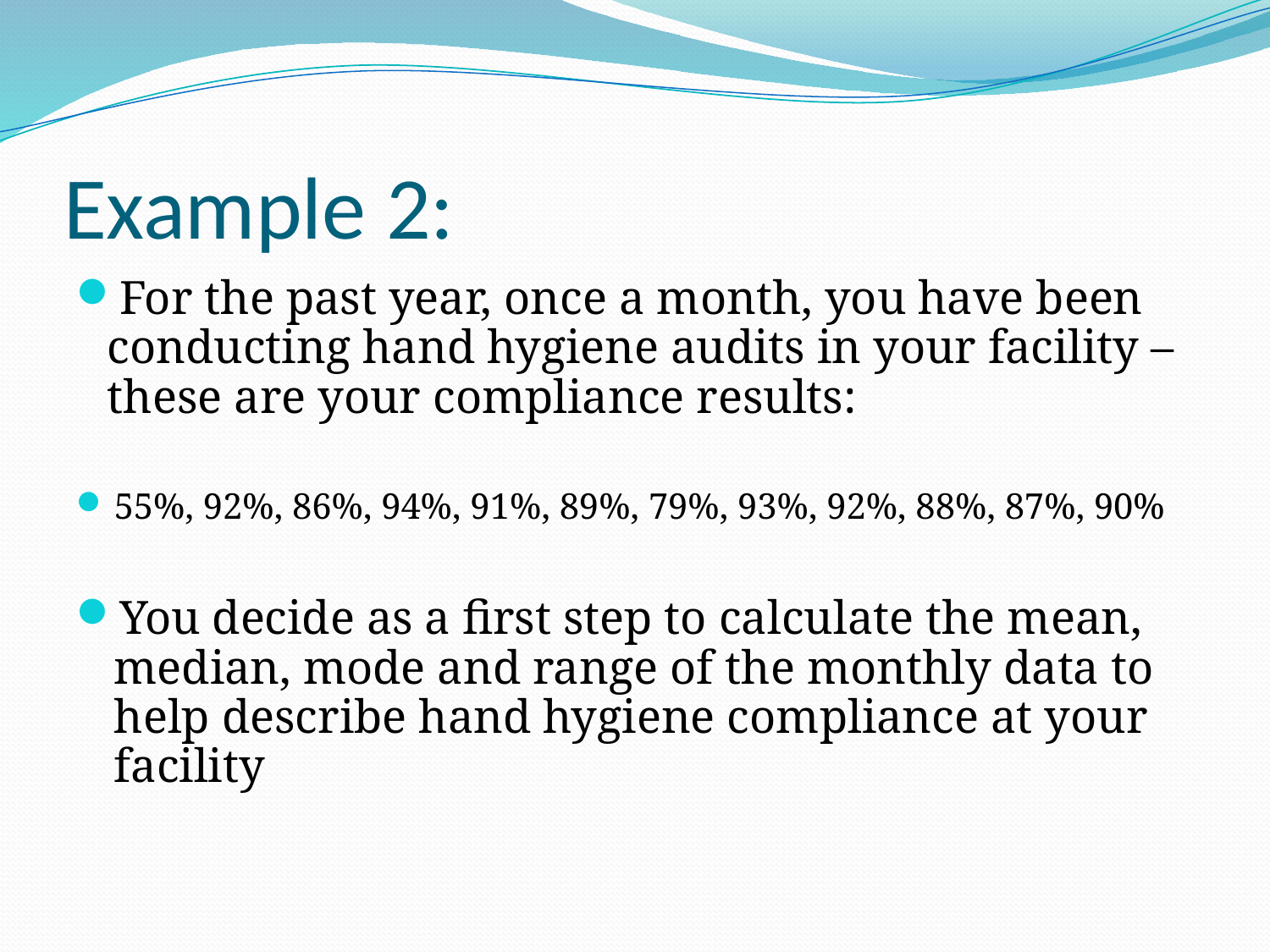

# Example 2:
For the past year, once a month, you have been conducting hand hygiene audits in your facility – these are your compliance results:

55%, 92%, 86%, 94%, 91%, 89%, 79%, 93%, 92%, 88%, 87%, 90%

You decide as a first step to calculate the mean, median, mode and range of the monthly data to help describe hand hygiene compliance at your facility